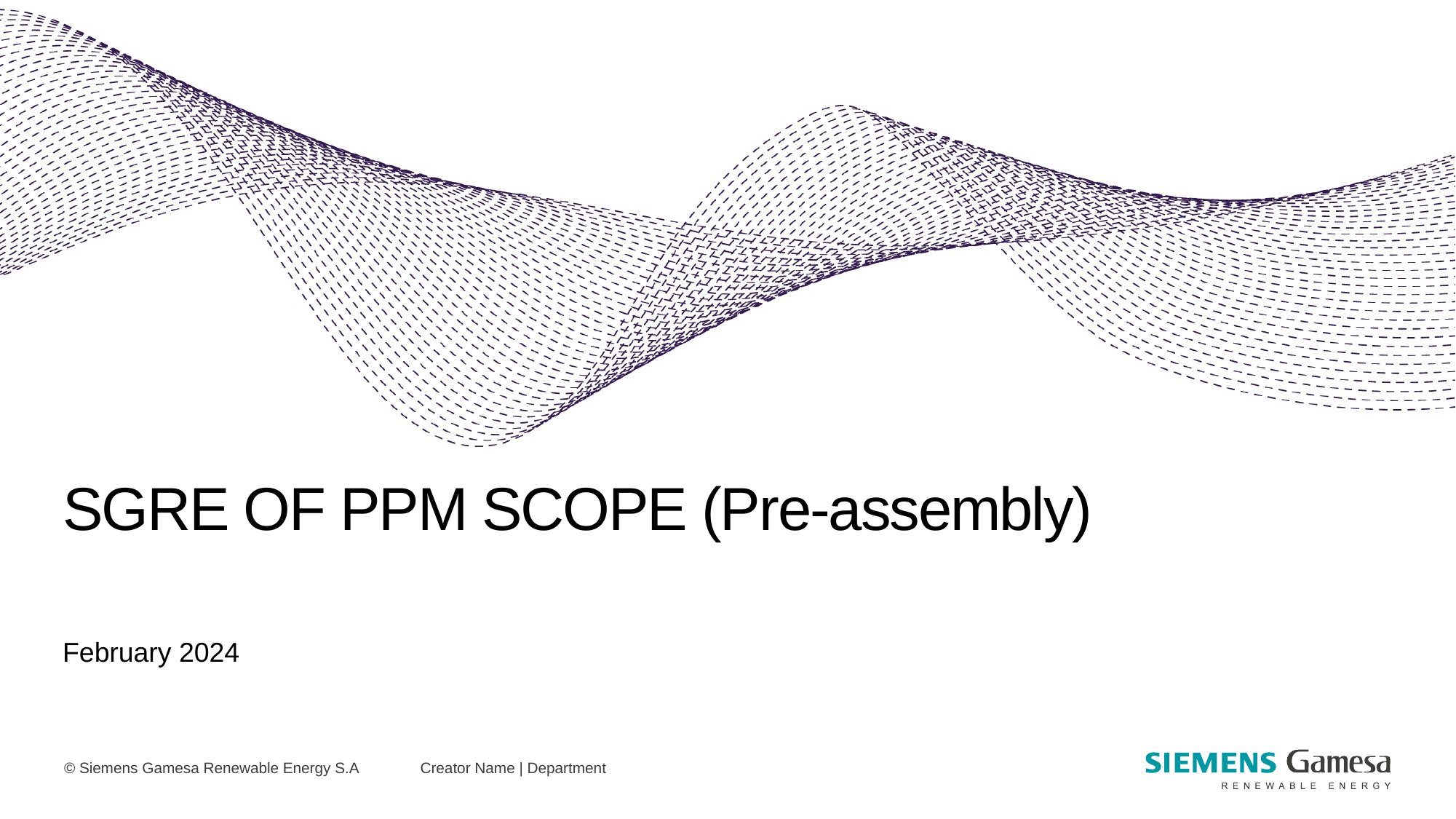

# SGRE OF PPM SCOPE (Pre-assembly)
February 2024